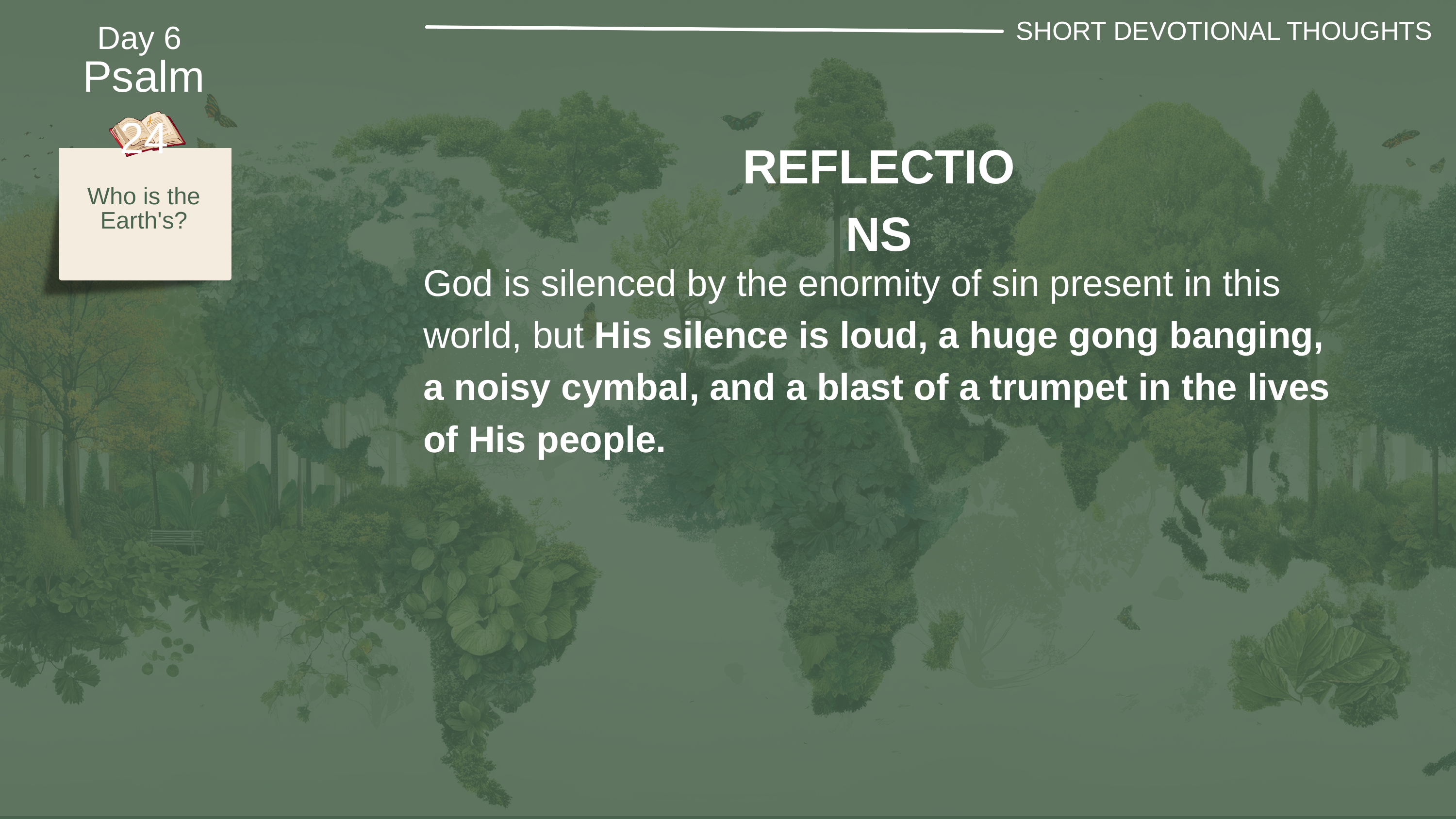

SHORT DEVOTIONAL THOUGHTS
Day 6

Psalm 24

REFLECTIONS

Who is the Earth's?
God is silenced by the enormity of sin present in this world, but His silence is loud, a huge gong banging, a noisy cymbal, and a blast of a trumpet in the lives of His people.